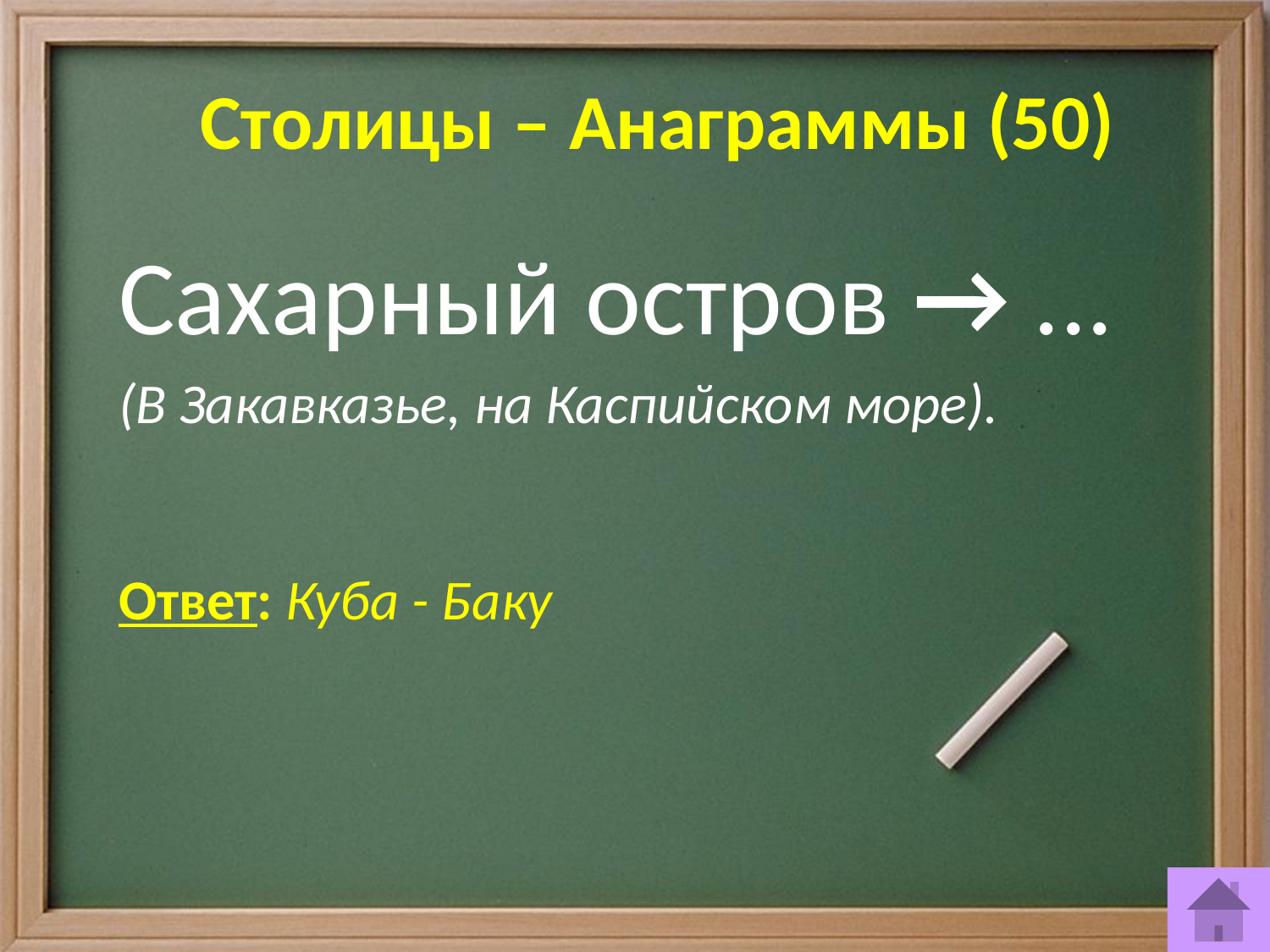

# Столицы – Анаграммы (50)
Сахарный остров → ...
(В Закавказье, на Каспийском море).

Ответ: Куба - Баку